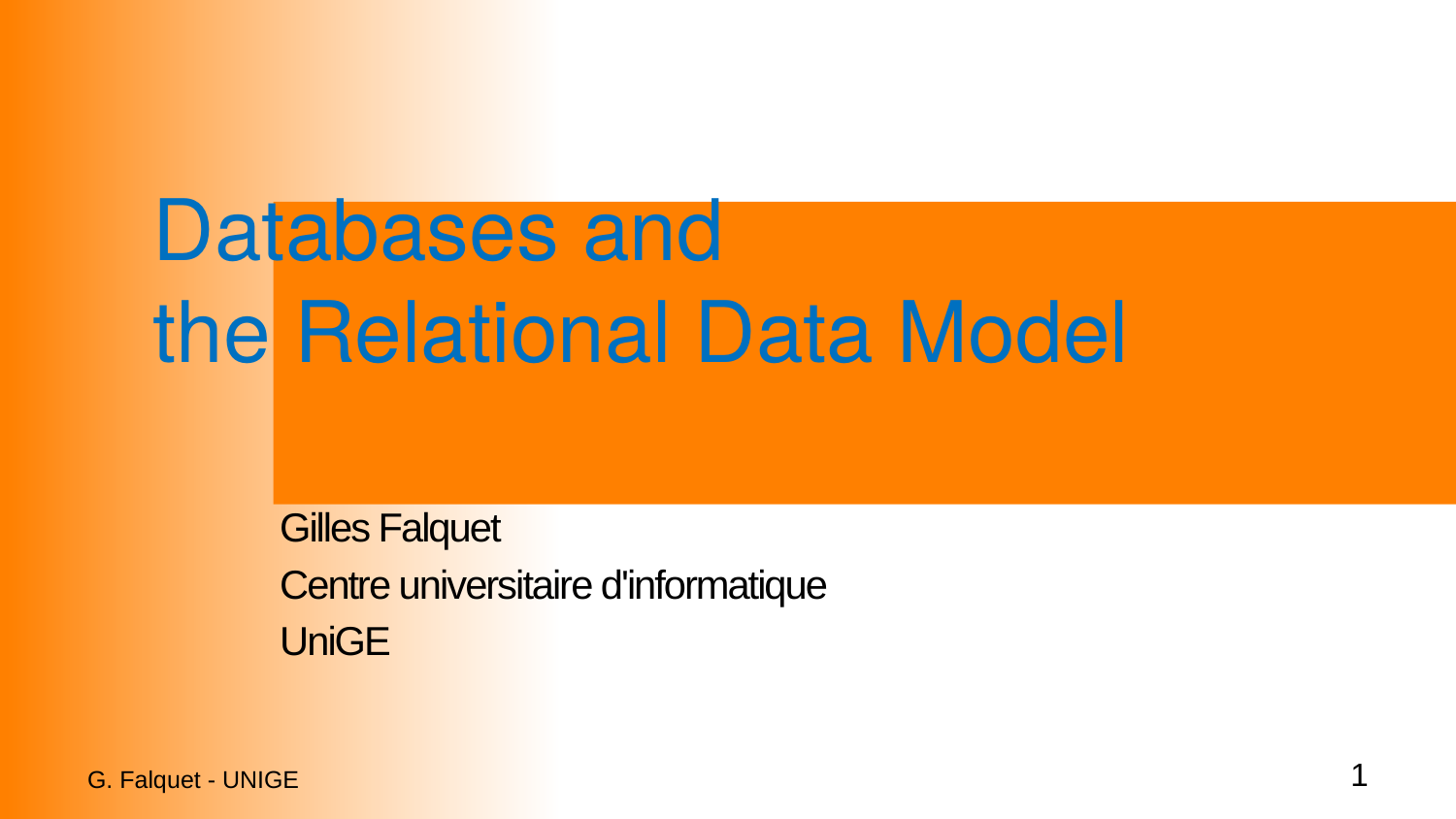

# Databases and the Relational Data Model
Gilles Falquet
Centre universitaire d'informatique
UniGE
G. Falquet - UNIGE
1